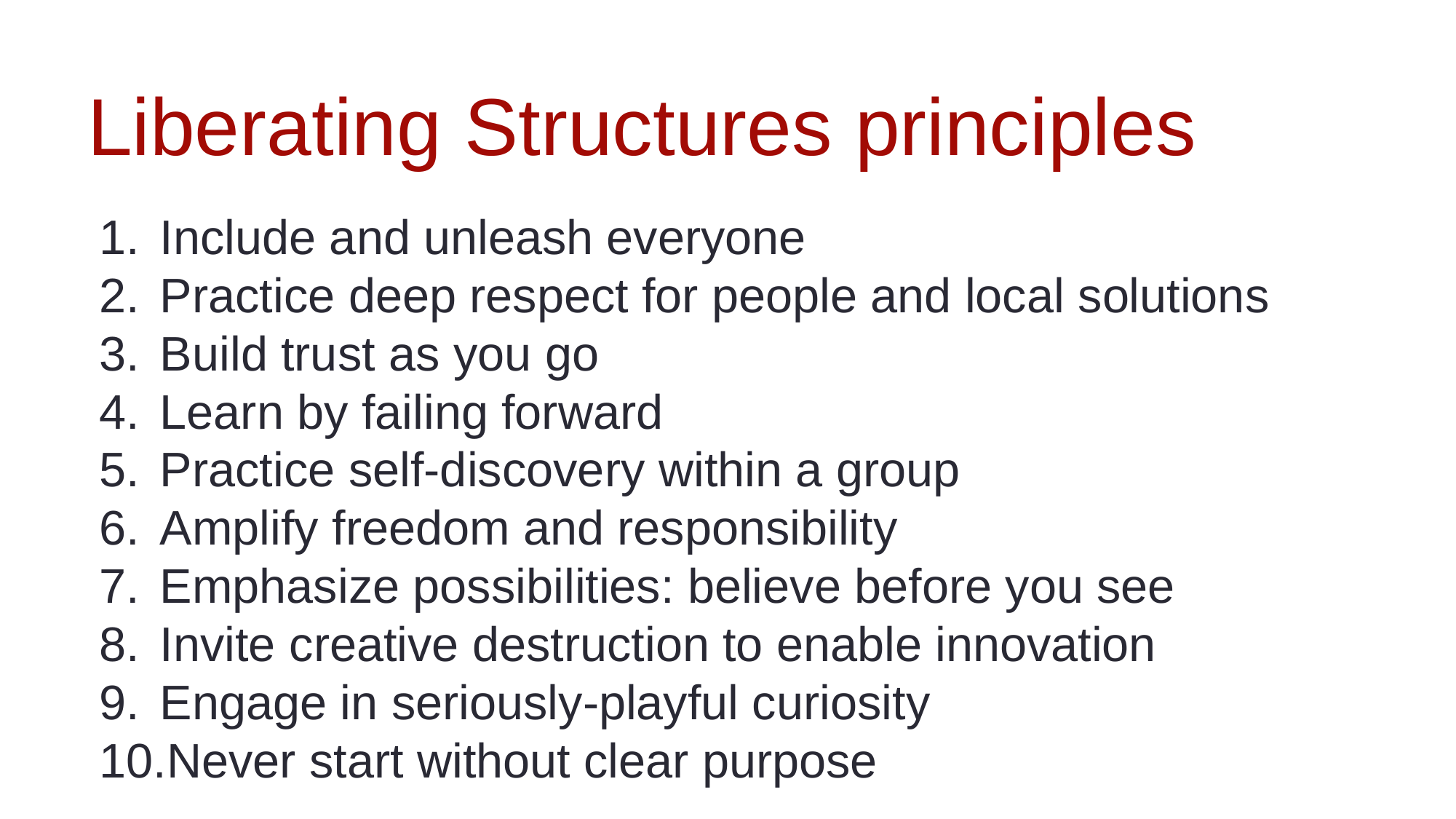

# Liberating Structures principles
Include and unleash everyone
Practice deep respect for people and local solutions
Build trust as you go
Learn by failing forward
Practice self-discovery within a group
Amplify freedom and responsibility
Emphasize possibilities: believe before you see
Invite creative destruction to enable innovation
Engage in seriously-playful curiosity
Never start without clear purpose